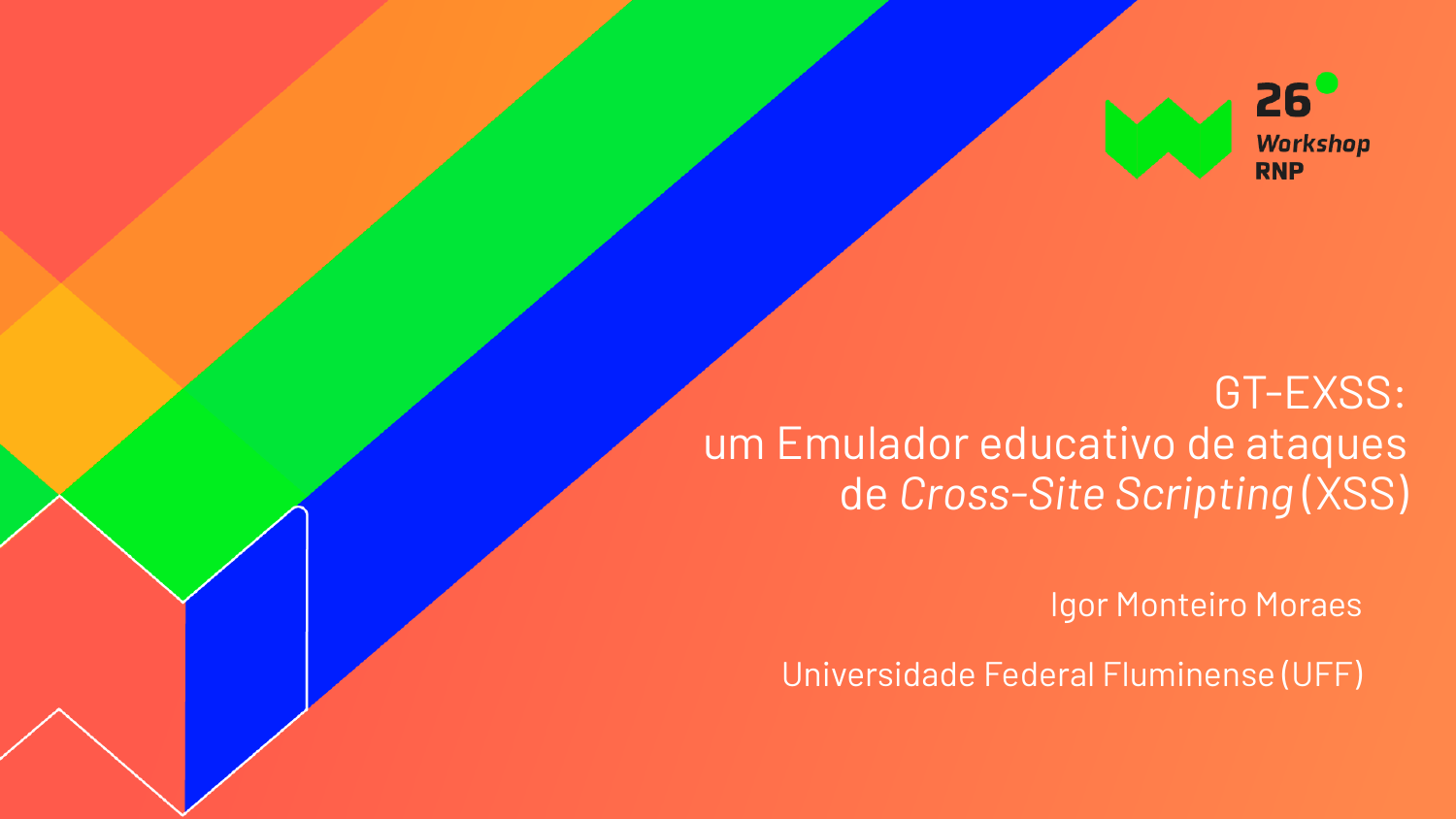

# GT-EXSS:
um Emulador educativo de ataques de Cross-Site Scripting (XSS)
Igor Monteiro Moraes
Universidade Federal Fluminense (UFF)